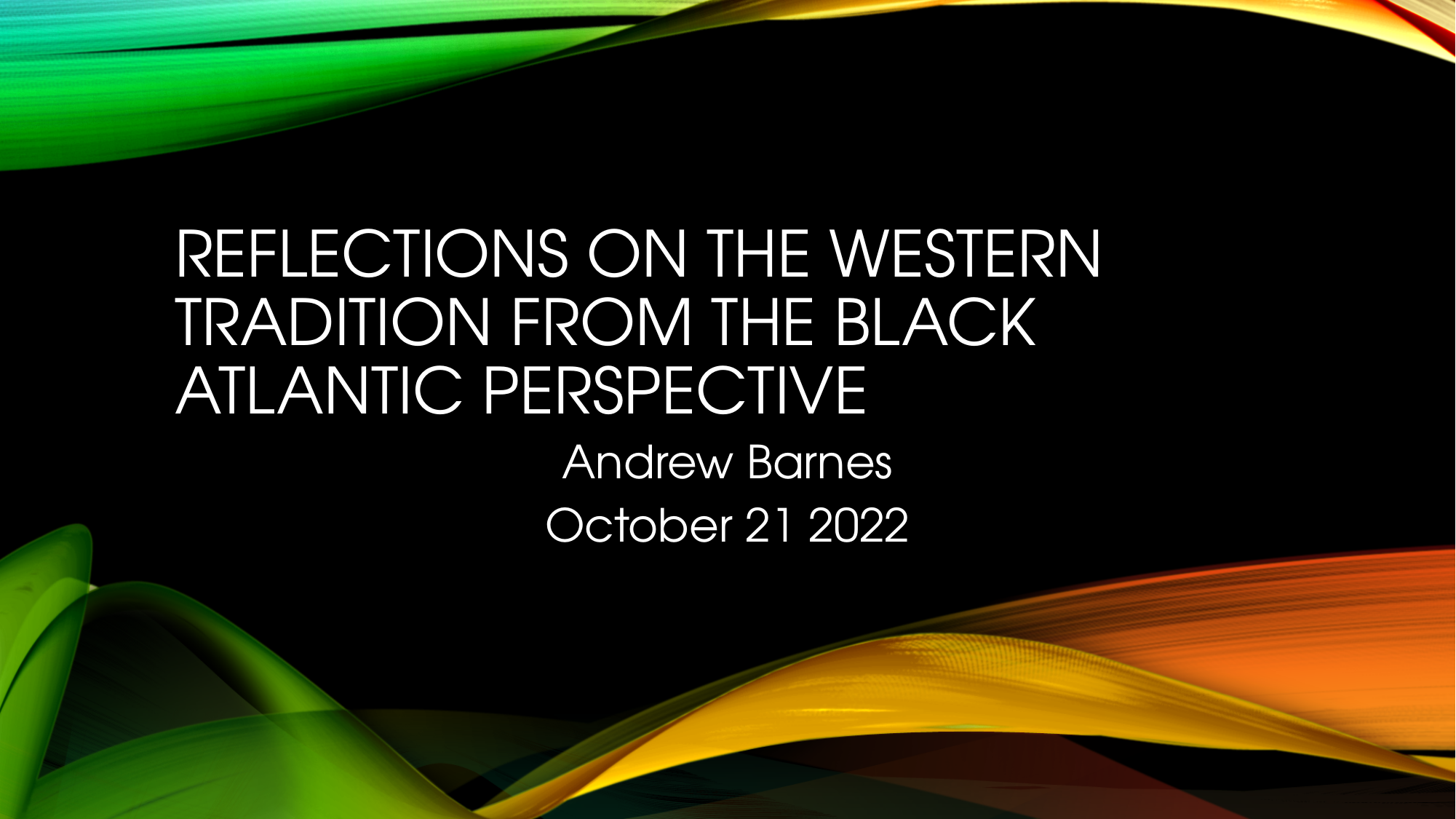

# Reflections on The Western Tradition from the Black Atlantic Perspective
Andrew Barnes
October 21 2022